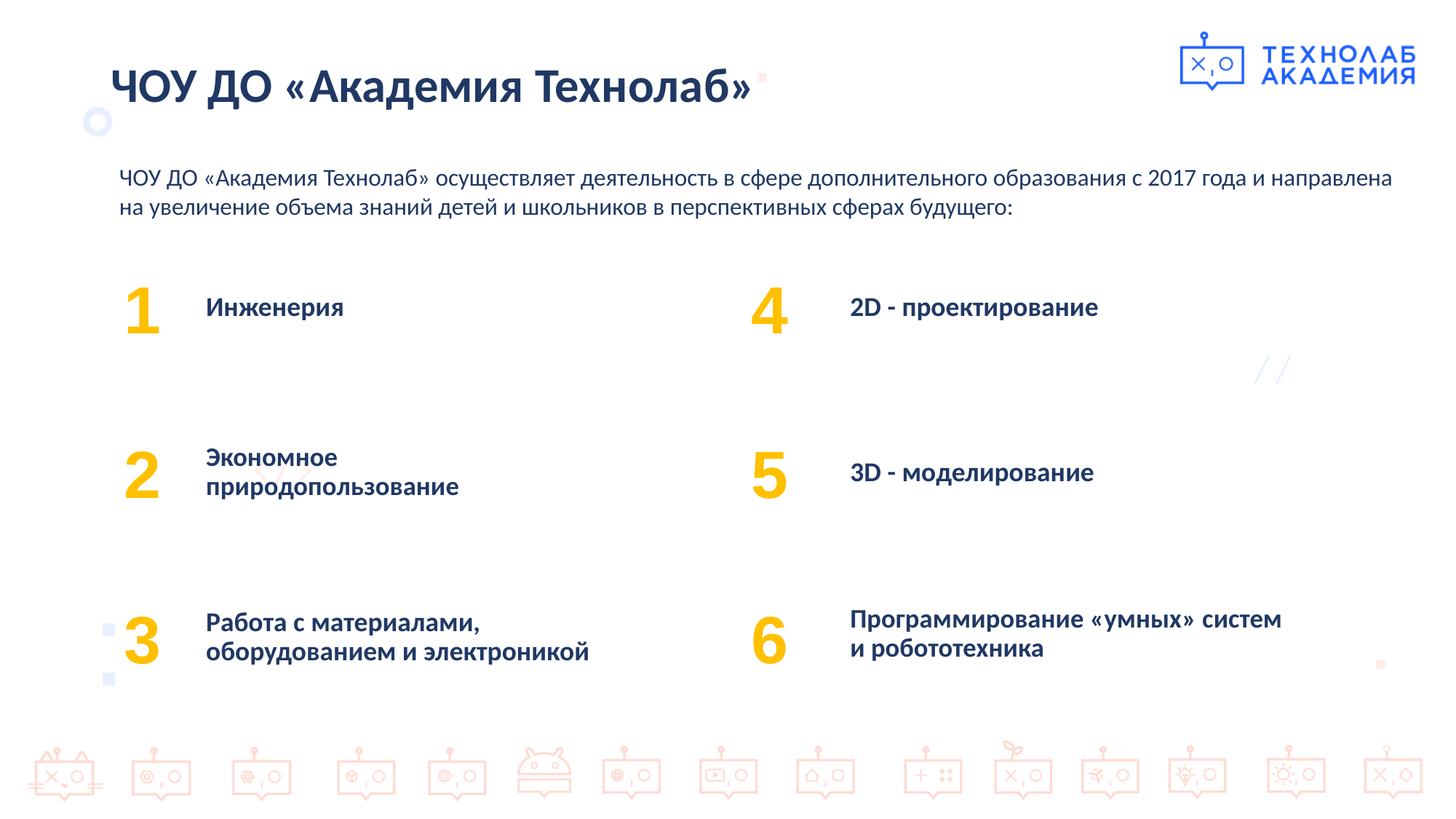

# ЧОУ ДО «Академия Технолаб»
ЧОУ ДО «Академия Технолаб» осуществляет деятельность в сфере дополнительного образования с 2017 года и направлена
на увеличение объема знаний детей и школьников в перспективных сферах будущего:
4
1
Инженерия
2D - проектирование
2
5
Экономное
природопользование
3D - моделирование
3
6
Работа с материалами, оборудованием и электроникой
Программирование «умных» систем и робототехника